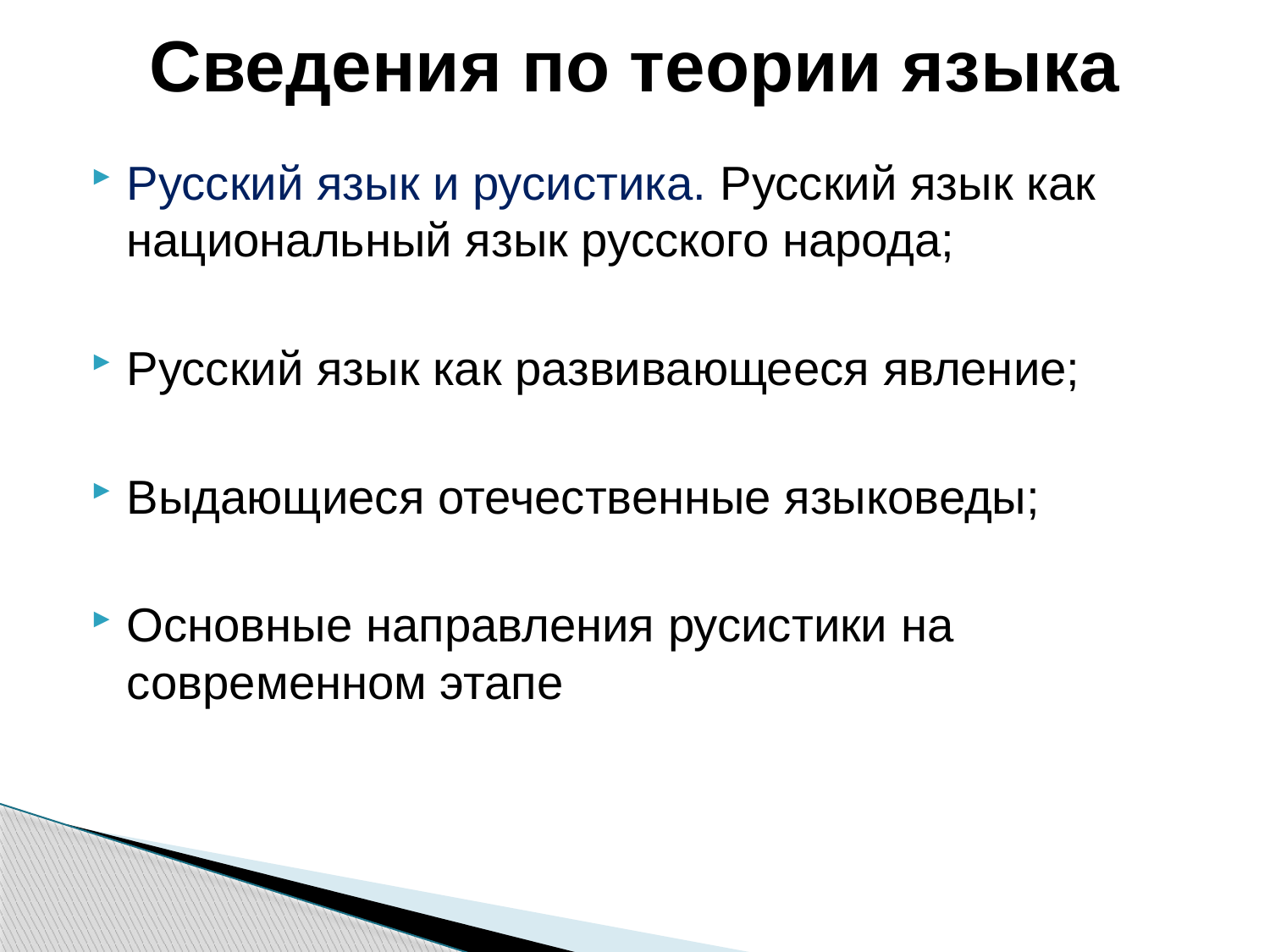

# Сведения по теории языка
Русский язык и русистика. Русский язык как национальный язык русского народа;

Русский язык как развивающееся явление;

Выдающиеся отечественные языковеды;

Основные направления русистики на современном этапе